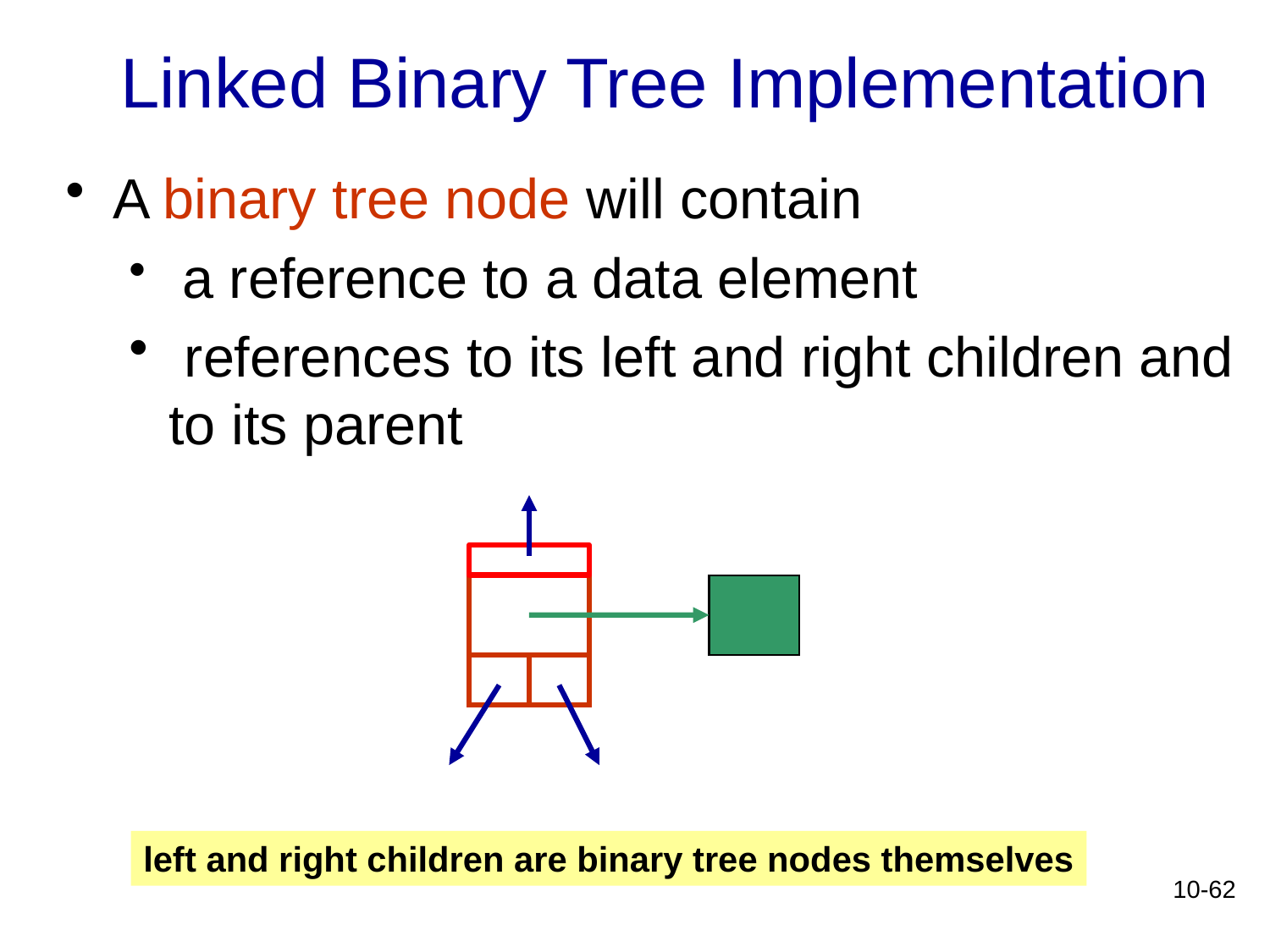

# Linked Binary Tree Implementation
A binary tree node will contain
 a reference to a data element
 references to its left and right children and to its parent

left and right children are binary tree nodes themselves
10-62